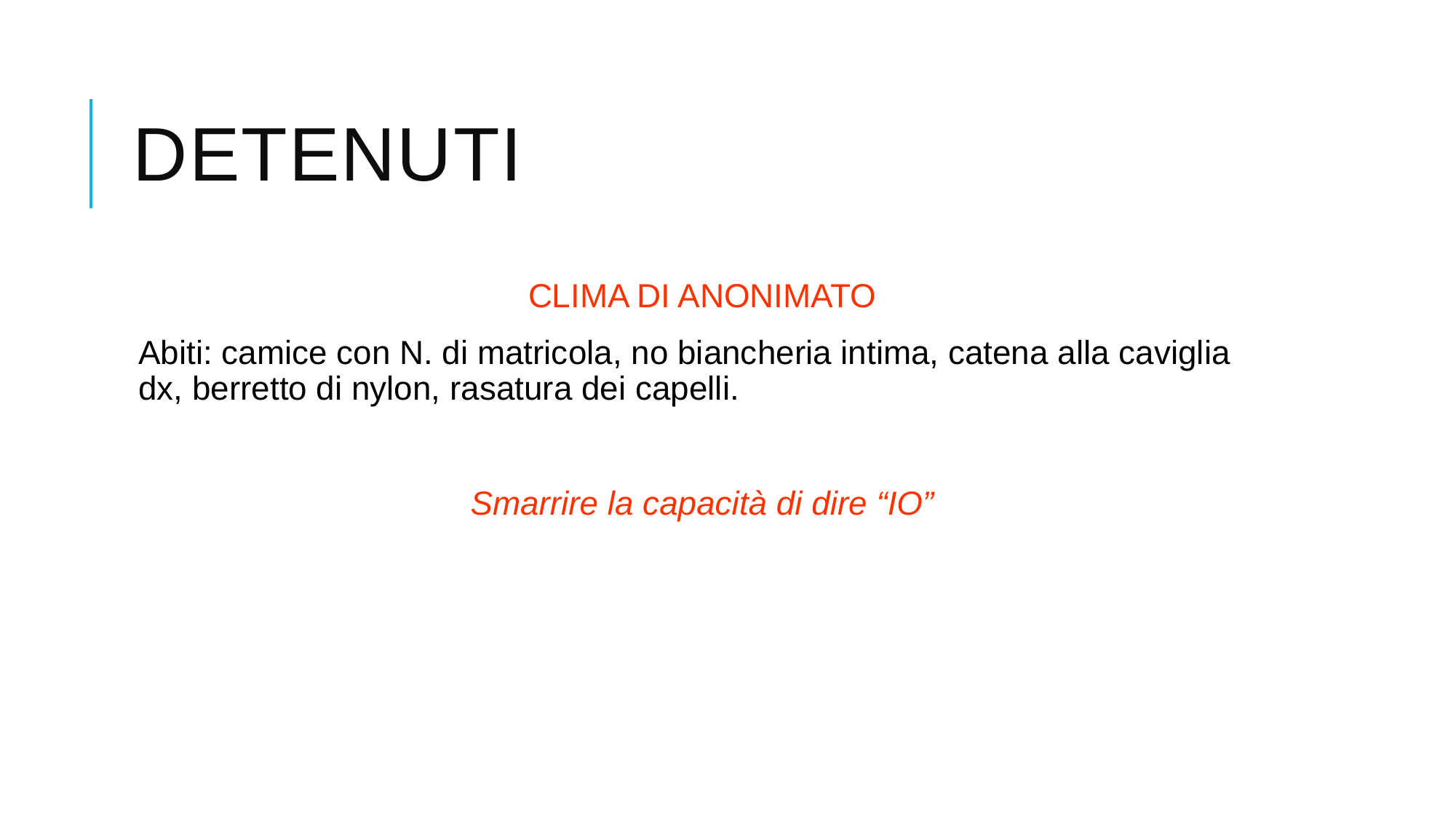

# DETENUTI
CLIMA DI ANONIMATO
Abiti: camice con N. di matricola, no biancheria intima, catena alla caviglia dx, berretto di nylon, rasatura dei capelli.

Smarrire la capacità di dire “IO”